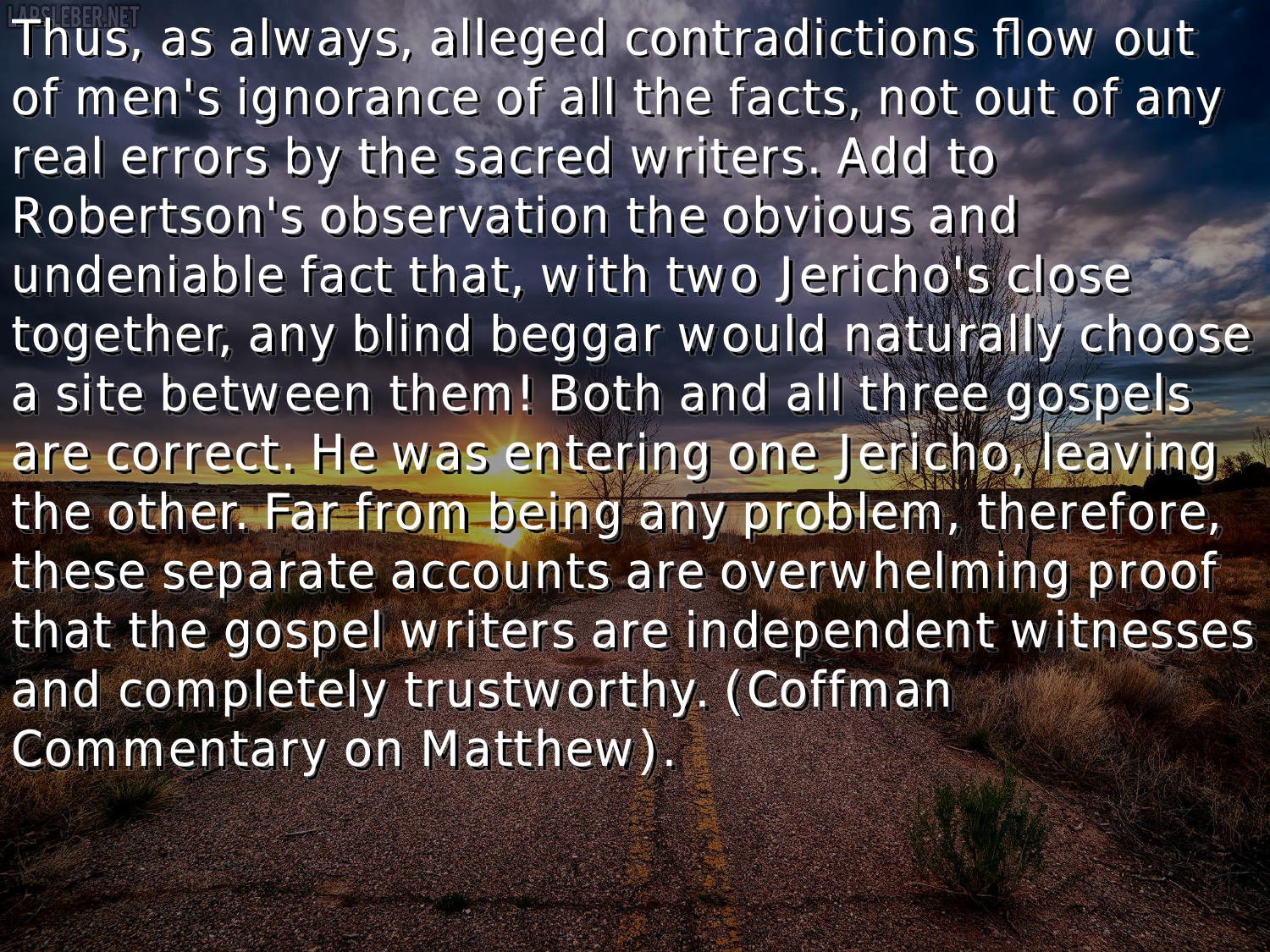

Thus, as always, alleged contradictions flow out of men's ignorance of all the facts, not out of any real errors by the sacred writers. Add to Robertson's observation the obvious and undeniable fact that, with two Jericho's close together, any blind beggar would naturally choose a site between them! Both and all three gospels are correct. He was entering one Jericho, leaving the other. Far from being any problem, therefore, these separate accounts are overwhelming proof that the gospel writers are independent witnesses and completely trustworthy. (Coffman Commentary on Matthew).